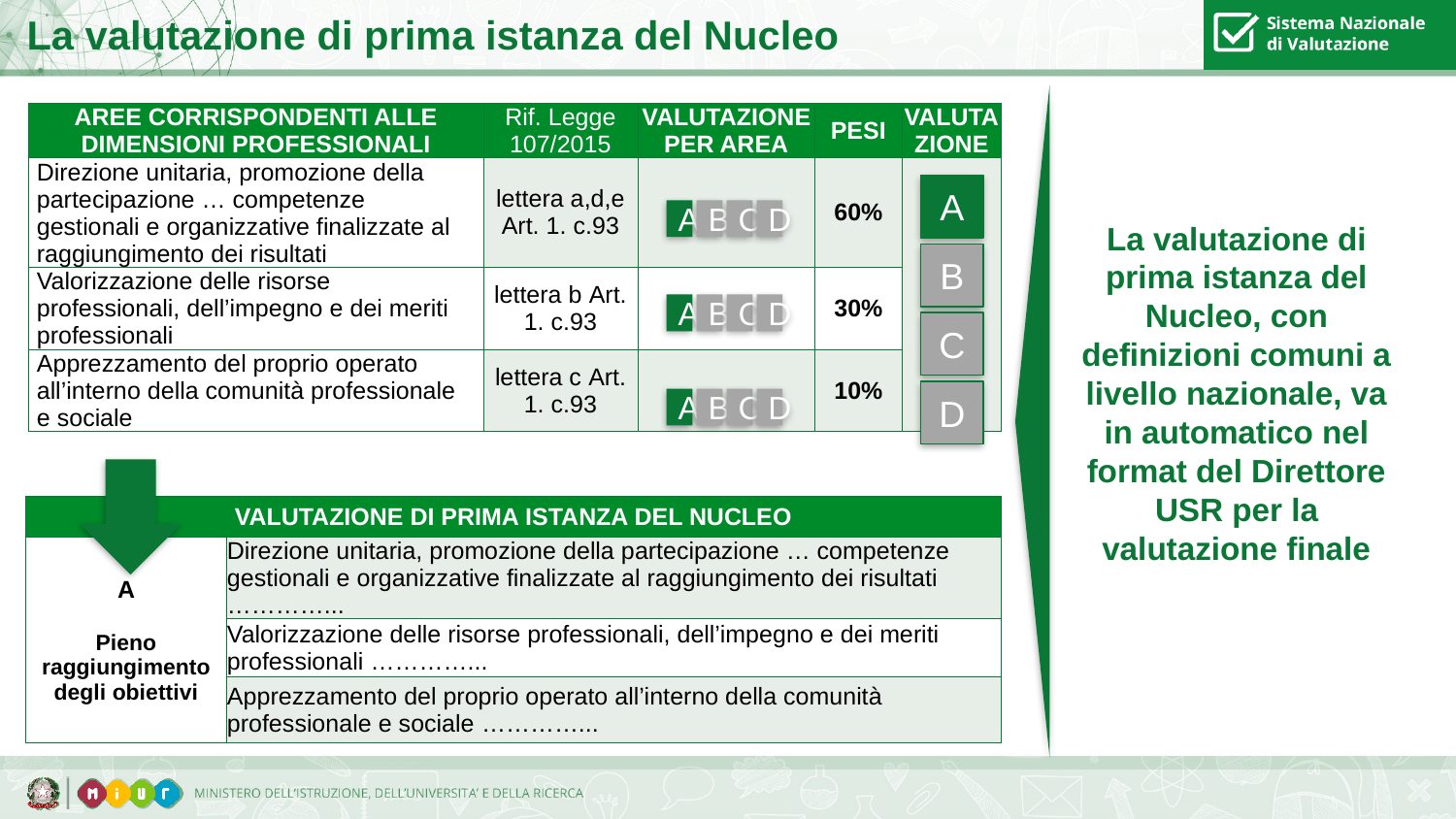

La valutazione di prima istanza del Nucleo
| AREE CORRISPONDENTI ALLE DIMENSIONI PROFESSIONALI | Rif. Legge 107/2015 | VALUTAZIONE PER AREA | PESI | VALUTAZIONE |
| --- | --- | --- | --- | --- |
| Direzione unitaria, promozione della partecipazione … competenze gestionali e organizzative finalizzate al raggiungimento dei risultati | lettera a,d,e Art. 1. c.93 |  | 60% |  |
| Valorizzazione delle risorse professionali, dell’impegno e dei meriti professionali | lettera b Art. 1. c.93 |  | 30% |  |
| Apprezzamento del proprio operato all’interno della comunità professionale e sociale | lettera c Art. 1. c.93 |  | 10% |  |
A
B
C
D
B
C
D
A
B
C
D
A
B
C
D
A
La valutazione di prima istanza del Nucleo, con definizioni comuni a livello nazionale, va in automatico nel format del Direttore USR per la valutazione finale

| VALUTAZIONE DI PRIMA ISTANZA DEL NUCLEO |  |
| --- | --- |
| A Pieno raggiungimento degli obiettivi | Direzione unitaria, promozione della partecipazione … competenze gestionali e organizzative finalizzate al raggiungimento dei risultati …………... |
|  | Valorizzazione delle risorse professionali, dell’impegno e dei meriti professionali …………... |
|  | Apprezzamento del proprio operato all’interno della comunità professionale e sociale …………... |